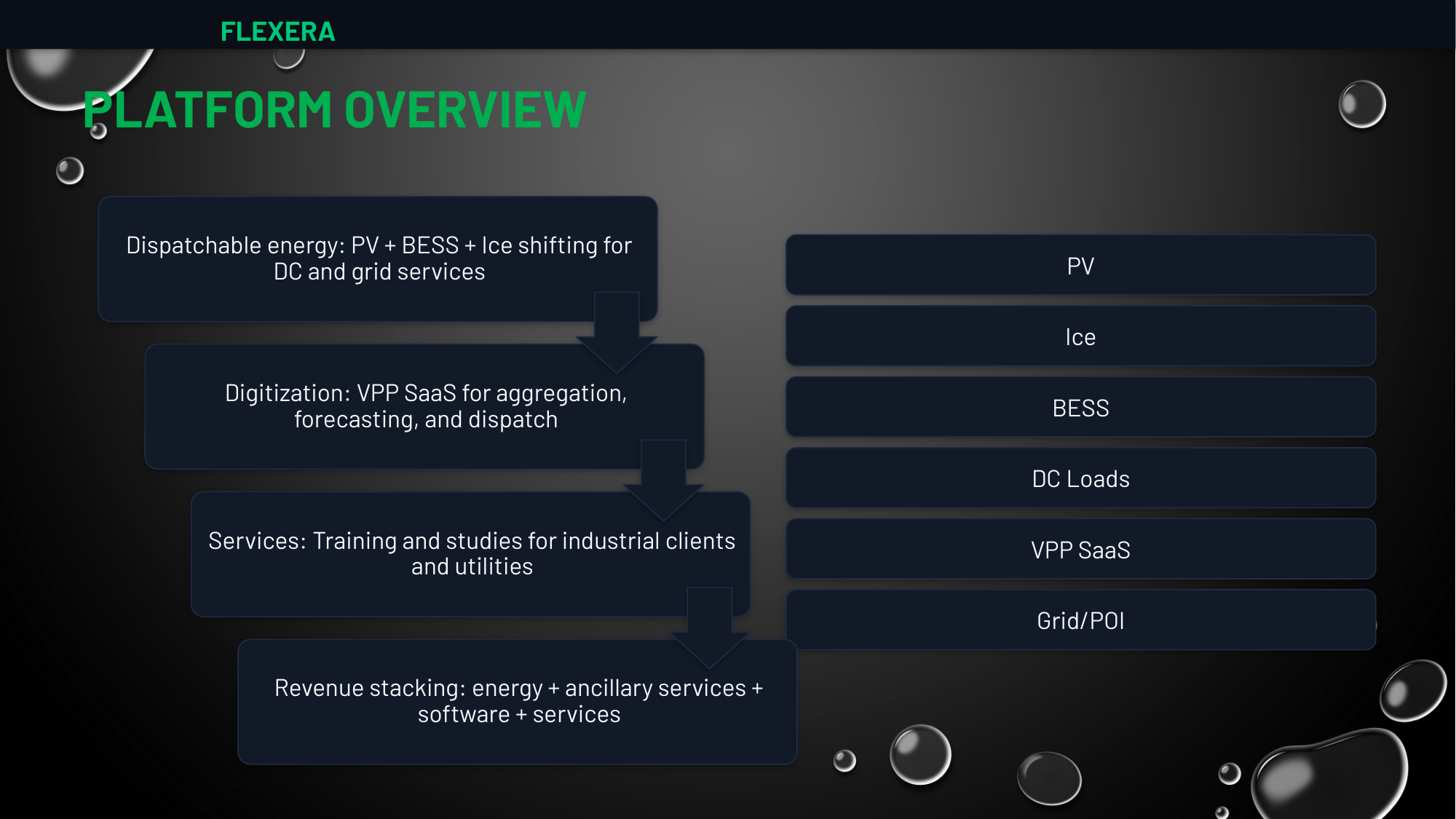

FLEXERA
PLATFORM OVERVIEW
Dispatchable energy: PV + BESS + Ice shifting for DC and grid services
Digitization: VPP SaaS for aggregation, forecasting, and dispatch
Services: Training and studies for industrial clients and utilities
Revenue stacking: energy + ancillary services + software + services

PV
Ice
BESS
DC Loads
VPP SaaS
Grid/POI